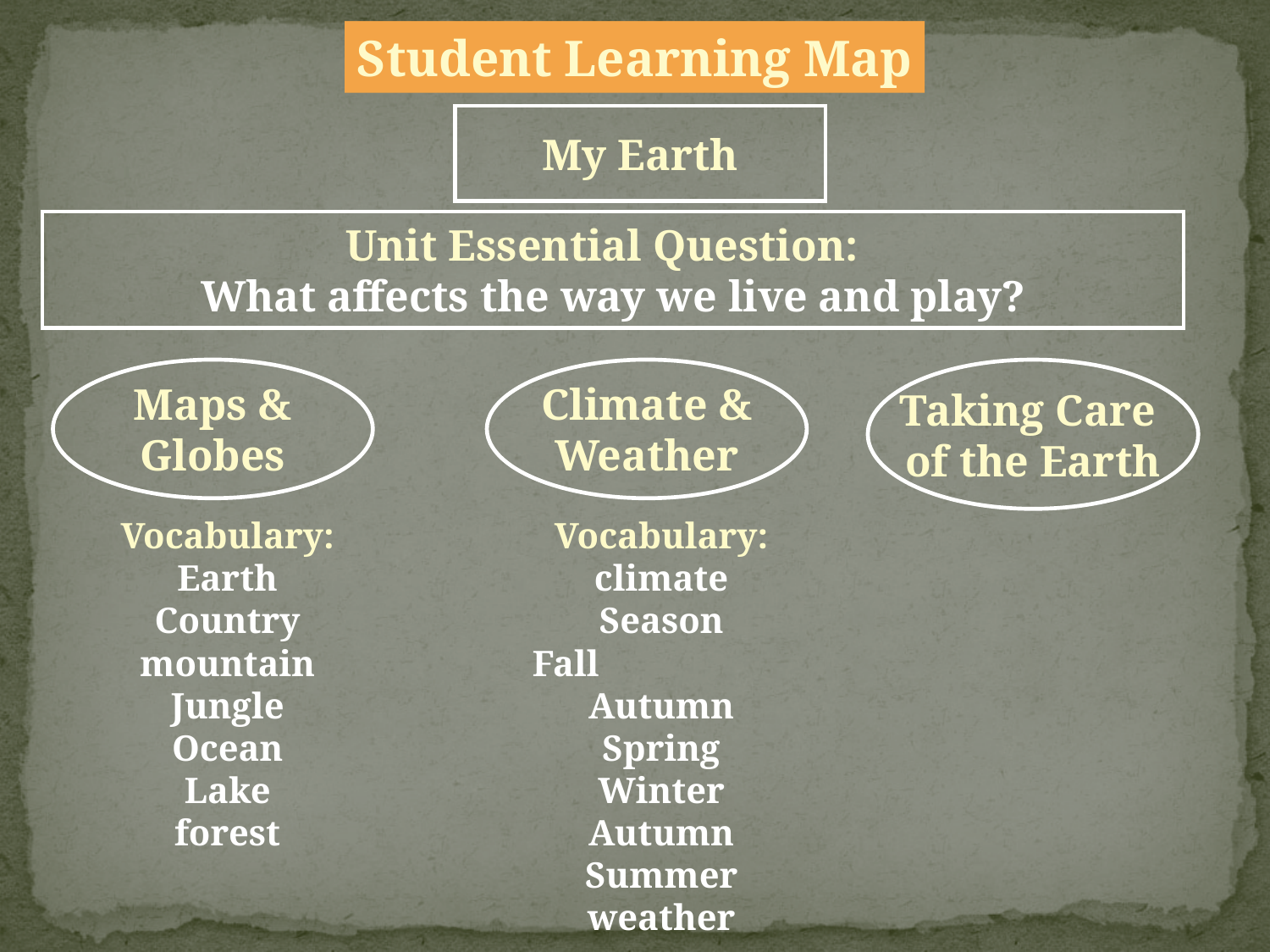

Student Learning Map
My Earth
Unit Essential Question:
What affects the way we live and play?
Maps &
Globes
Climate &
Weather
Taking Care
of the Earth
Vocabulary:
Earth
Country
mountain
Jungle
Ocean
Lake
forest
Vocabulary:
climate
Season
Fall
Autumn
Spring
Winter
Autumn
Summer
weather